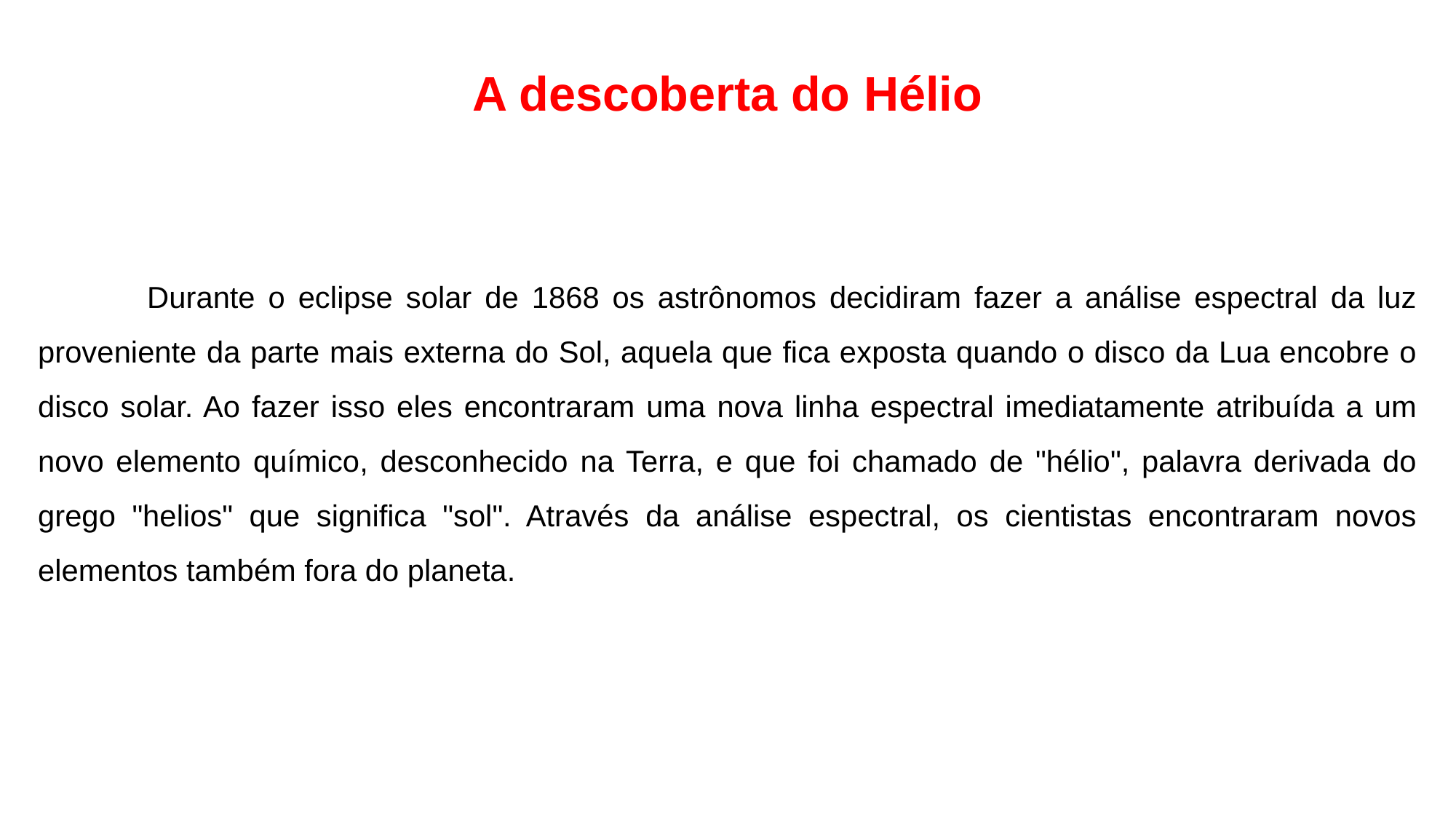

A descoberta do Hélio
	Durante o eclipse solar de 1868 os astrônomos decidiram fazer a análise espectral da luz proveniente da parte mais externa do Sol, aquela que fica exposta quando o disco da Lua encobre o disco solar. Ao fazer isso eles encontraram uma nova linha espectral imediatamente atribuída a um novo elemento químico, desconhecido na Terra, e que foi chamado de "hélio", palavra derivada do grego "helios" que significa "sol". Através da análise espectral, os cientistas encontraram novos elementos também fora do planeta.